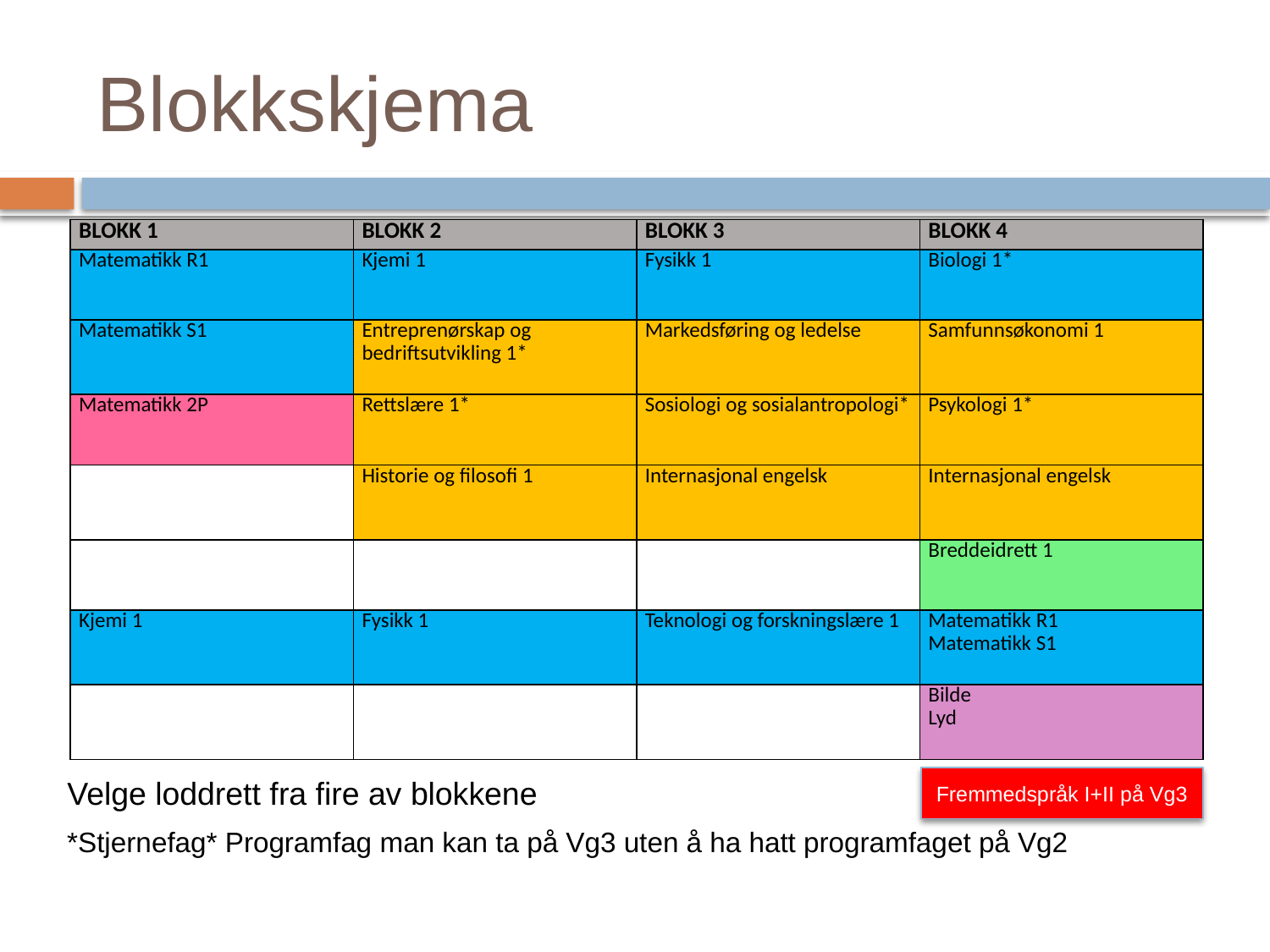

# Blokkskjema
| BLOKK 1 | BLOKK 2 | BLOKK 3 | BLOKK 4 |
| --- | --- | --- | --- |
| Matematikk R1 | Kjemi 1 | Fysikk 1 | Biologi 1\* |
| Matematikk S1 | Entreprenørskap og bedriftsutvikling 1\* | Markedsføring og ledelse | Samfunnsøkonomi 1 |
| Matematikk 2P | Rettslære 1\* | Sosiologi og sosialantropologi\* | Psykologi 1\* |
|  | Historie og filosofi 1 | Internasjonal engelsk | Internasjonal engelsk |
|  |  |  | Breddeidrett 1 |
| Kjemi 1 | Fysikk 1 | Teknologi og forskningslære 1 | Matematikk R1 Matematikk S1 |
|  |  |  | Bilde Lyd |
Velge loddrett fra fire av blokkene
Fremmedspråk I+II på Vg3
*Stjernefag* Programfag man kan ta på Vg3 uten å ha hatt programfaget på Vg2